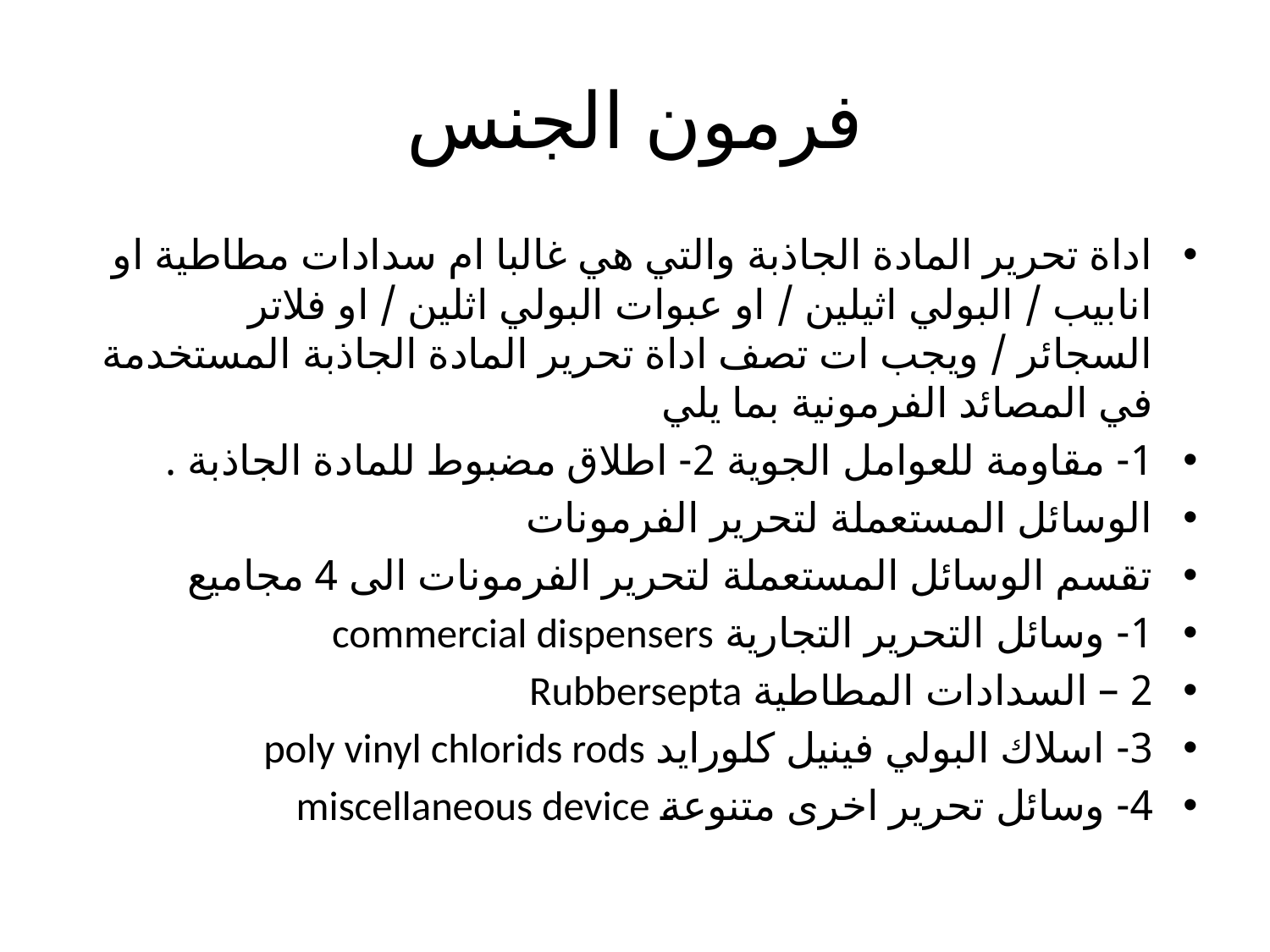

# فرمون الجنس
اداة تحرير المادة الجاذبة والتي هي غالبا ام سدادات مطاطية او انابيب / البولي اثيلين / او عبوات البولي اثلين / او فلاتر السجائر / ويجب ات تصف اداة تحرير المادة الجاذبة المستخدمة في المصائد الفرمونية بما يلي
1- مقاومة للعوامل الجوية 2- اطلاق مضبوط للمادة الجاذبة .
الوسائل المستعملة لتحرير الفرمونات
تقسم الوسائل المستعملة لتحرير الفرمونات الى 4 مجاميع
1- وسائل التحرير التجارية commercial dispensers
2 – السدادات المطاطية Rubbersepta
3- اسلاك البولي فينيل كلورايد poly vinyl chlorids rods
4- وسائل تحرير اخرى متنوعة miscellaneous device